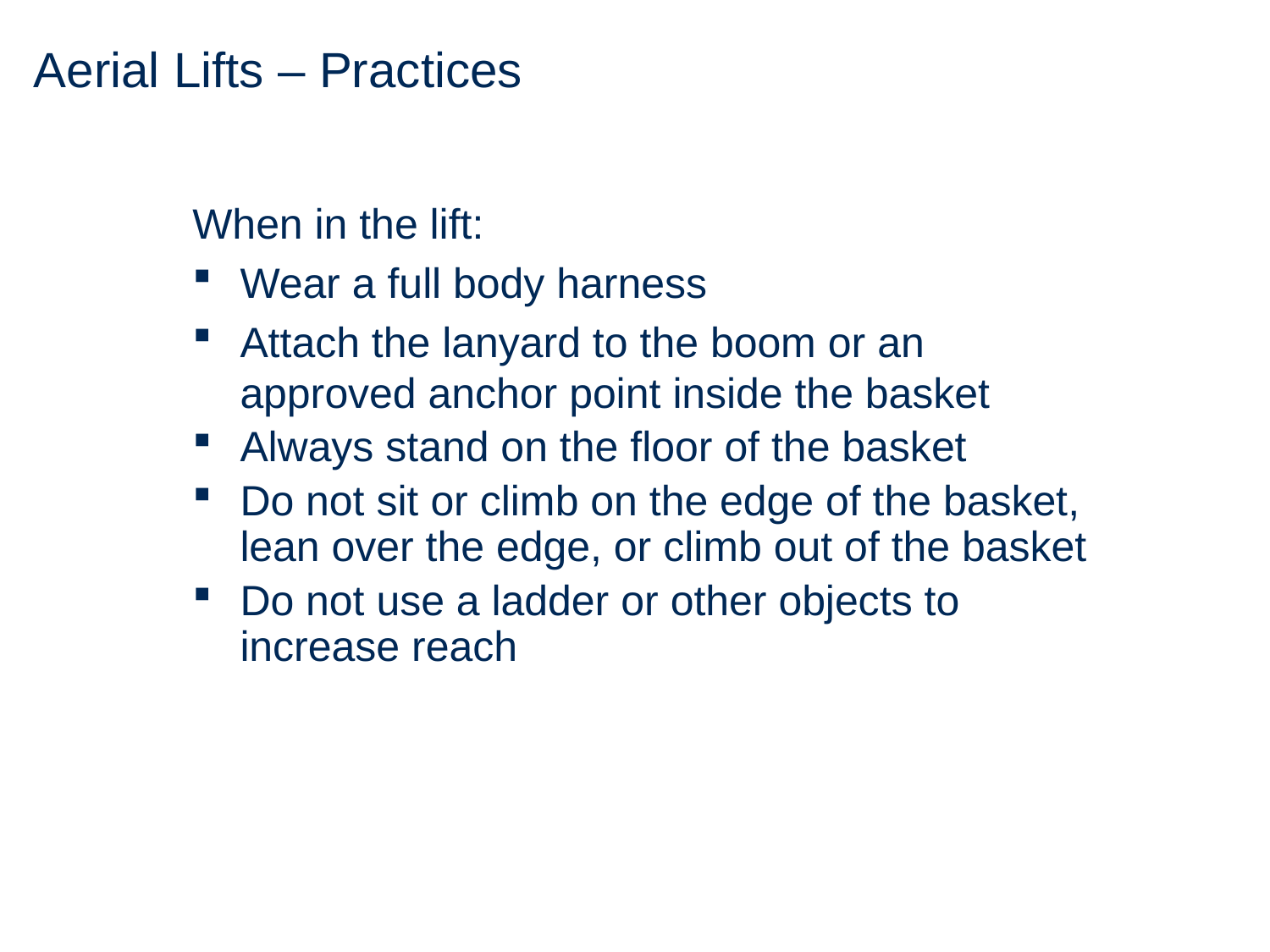

# Aerial Lifts – Practices
When in the lift:
Wear a full body harness
Attach the lanyard to the boom or an approved anchor point inside the basket
Always stand on the floor of the basket
Do not sit or climb on the edge of the basket, lean over the edge, or climb out of the basket
Do not use a ladder or other objects to increase reach

103